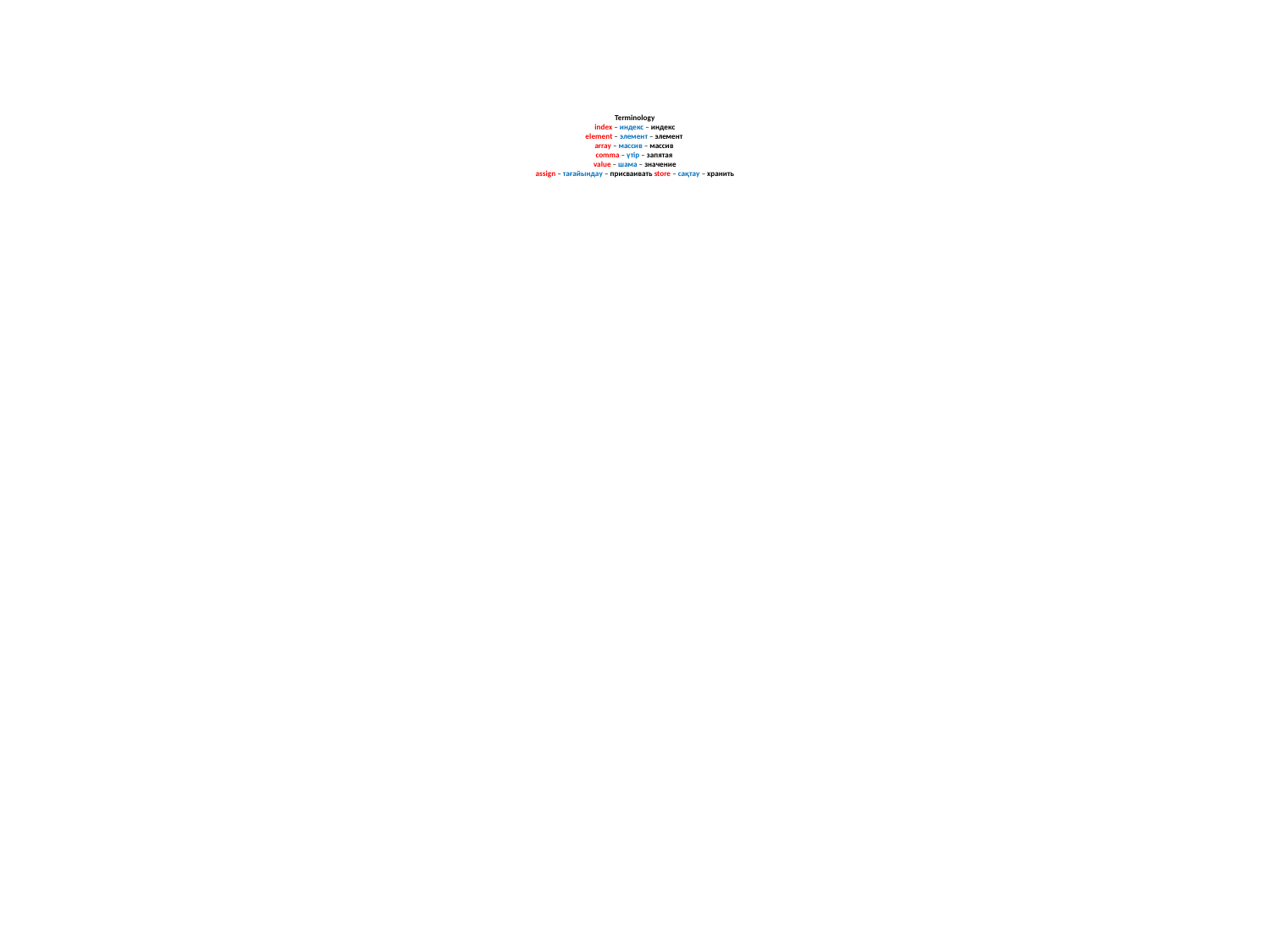

# Terminology index – индекс – индекс element – элемент – элемент array – массив – массив comma – үтір – запятая value – шама – значение assign – тағайындау – присваивать store – сақтау – хранить